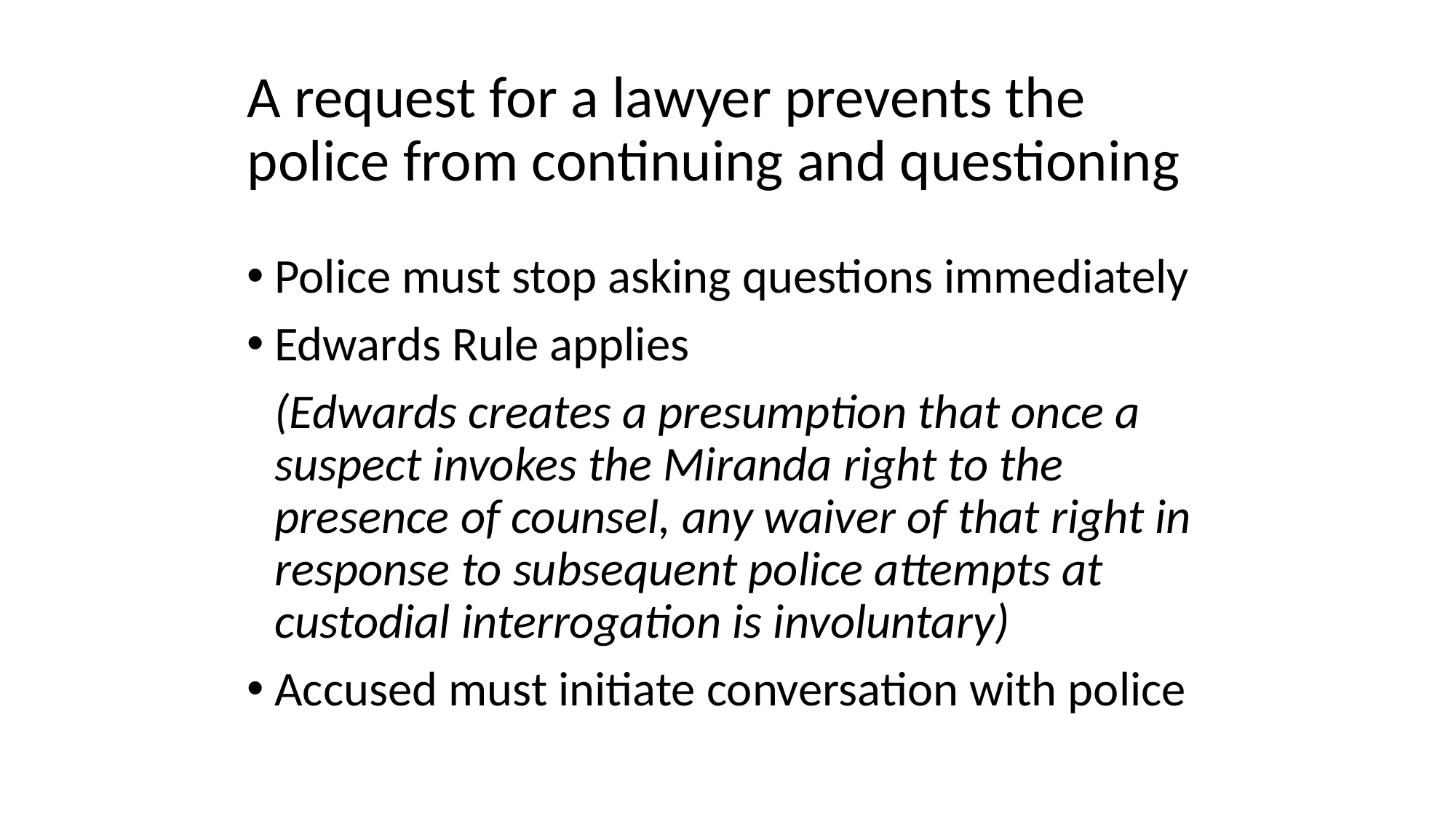

# A request for a lawyer prevents the police from continuing and questioning
Police must stop asking questions immediately
Edwards Rule applies
	(Edwards creates a presumption that once a suspect invokes the Miranda right to the presence of counsel, any waiver of that right in response to subsequent police attempts at custodial interrogation is involuntary)
Accused must initiate conversation with police